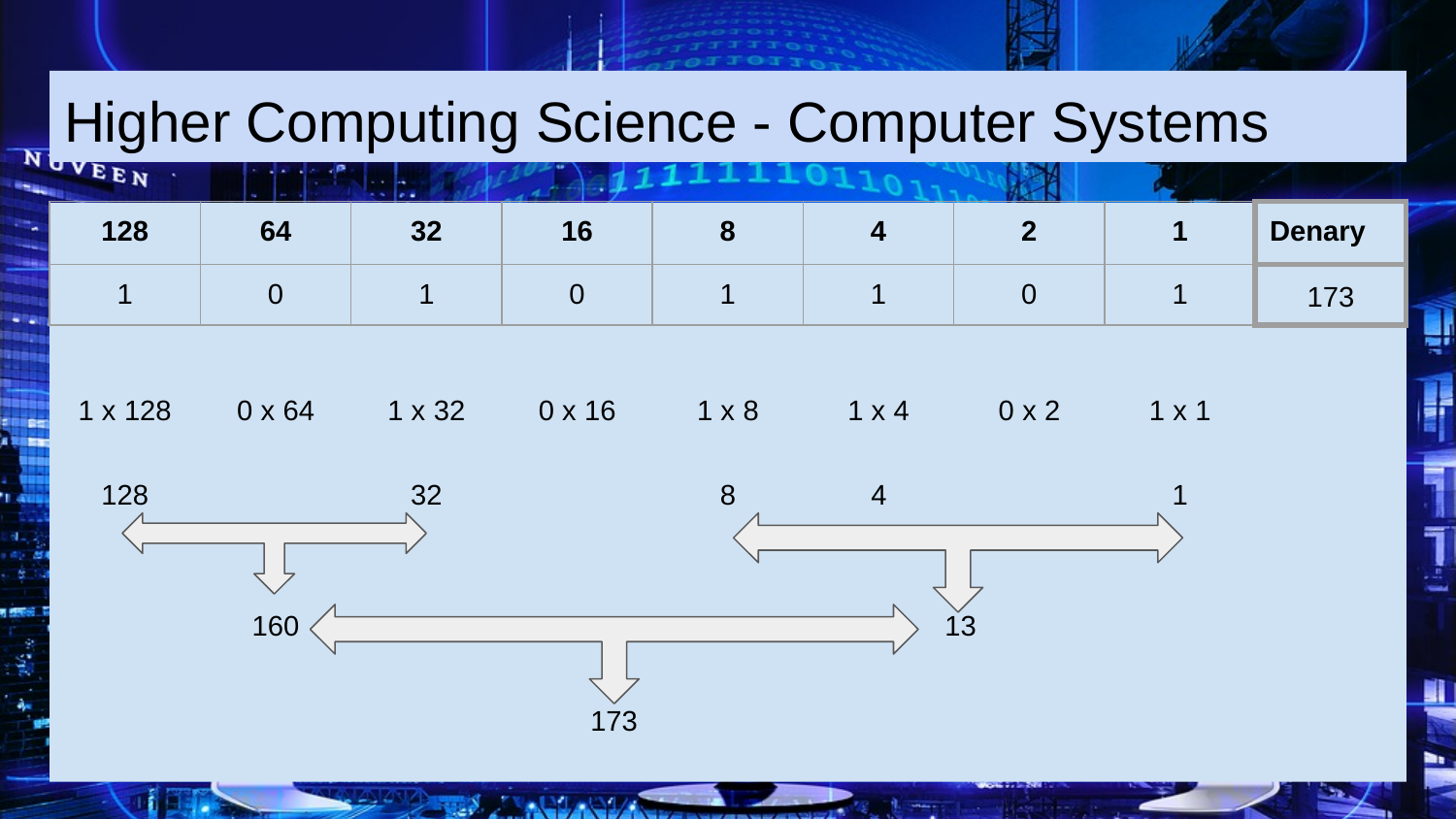

Higher Computing Science - Computer Systems
| 128 | 64 | 32 | 16 | 8 | 4 | 2 | 1 | Denary |
| --- | --- | --- | --- | --- | --- | --- | --- | --- |
| 1 | 0 | 1 | 0 | 1 | 1 | 0 | 1 |  |

173
1 x 128
0 x 64
1 x 32
0 x 16
1 x 8
1 x 4
0 x 2
1 x 1
128

32

8
4

1

160
13

173